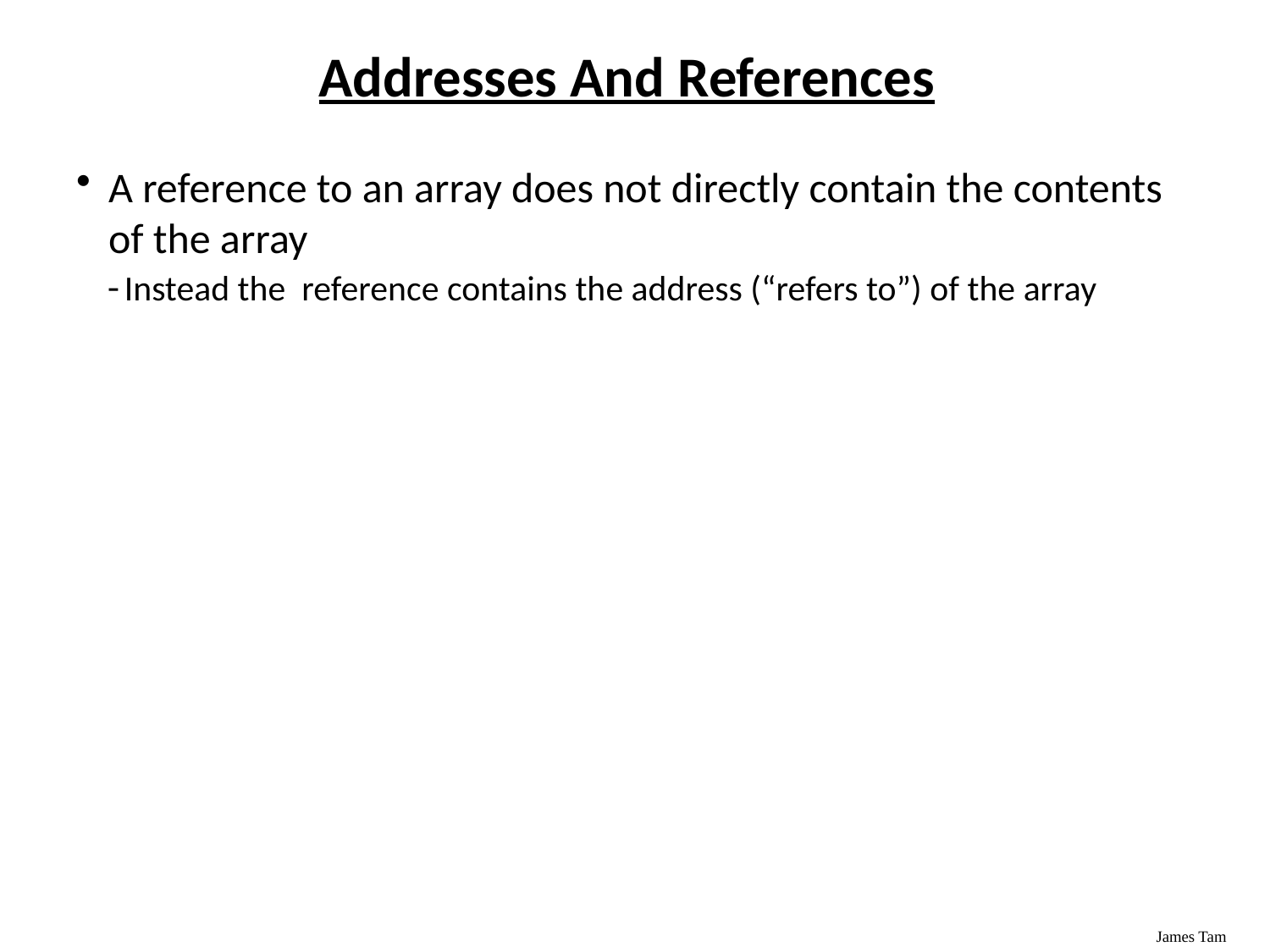

# Addresses And References
A reference to an array does not directly contain the contents of the array
Instead the  reference contains the address (“refers to”) of the array